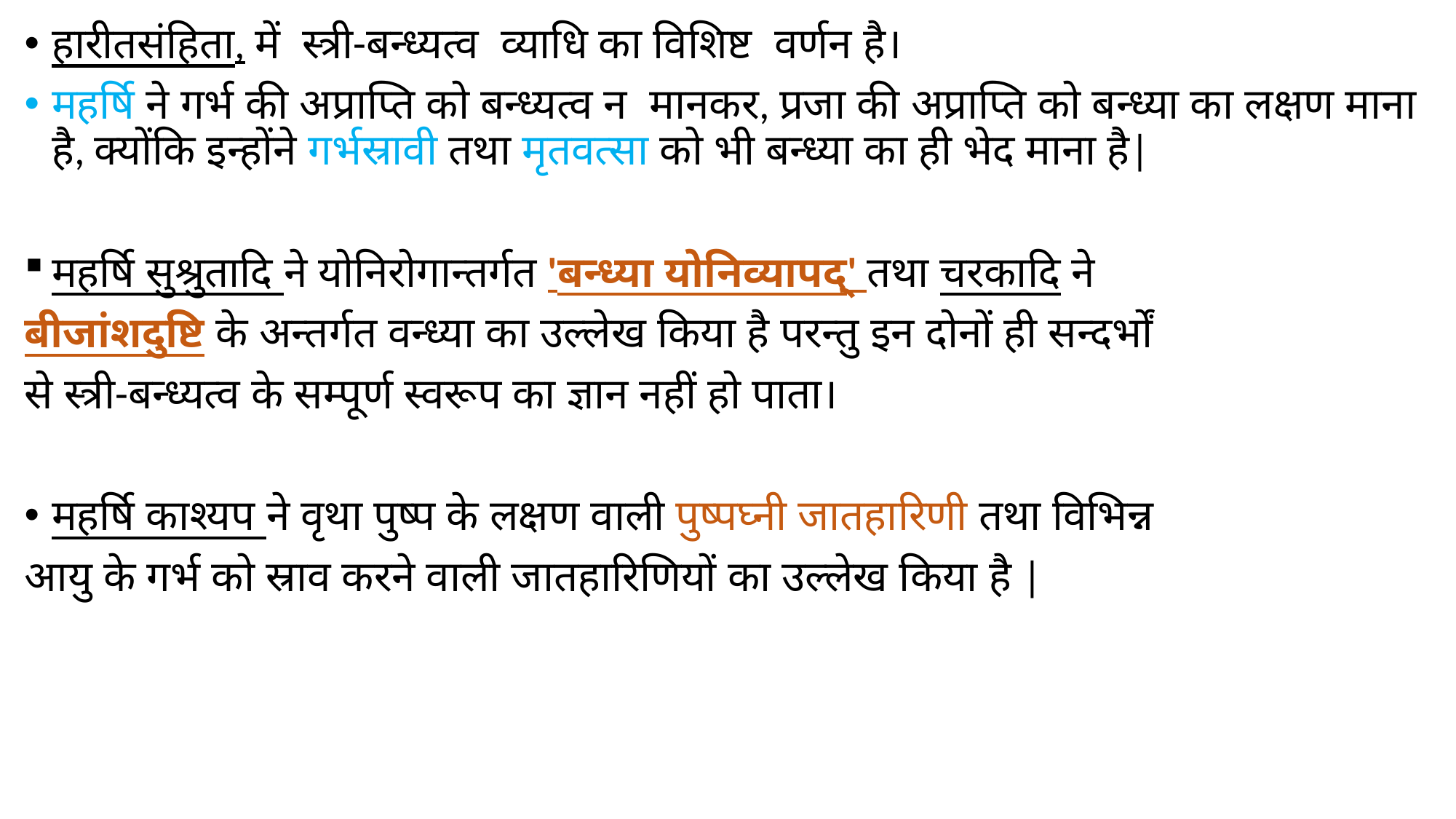

#
हारीतसंहिता, में  स्त्री-बन्ध्यत्व  व्याधि का विशिष्ट  वर्णन है।
महर्षि ने गर्भ की अप्राप्ति को बन्ध्यत्व न  मानकर, प्रजा की अप्राप्ति को बन्ध्या का लक्षण माना है, क्योंकि इन्होंने गर्भस्रावी तथा मृतवत्सा को भी बन्ध्या का ही भेद माना है|

महर्षि सुश्रुतादि ने योनिरोगान्तर्गत 'बन्ध्या योनिव्यापद्' तथा चरकादि ने
बीजांशदुष्टि के अन्तर्गत वन्ध्या का उल्लेख किया है परन्तु इन दोनों ही सन्दर्भों
से स्त्री-बन्ध्यत्व के सम्पूर्ण स्वरूप का ज्ञान नहीं हो पाता।

महर्षि काश्यप ने वृथा पुष्प के लक्षण वाली पुष्पघ्नी जातहारिणी तथा विभिन्न
आयु के गर्भ को स्राव करने वाली जातहारिणियों का उल्लेख किया है |